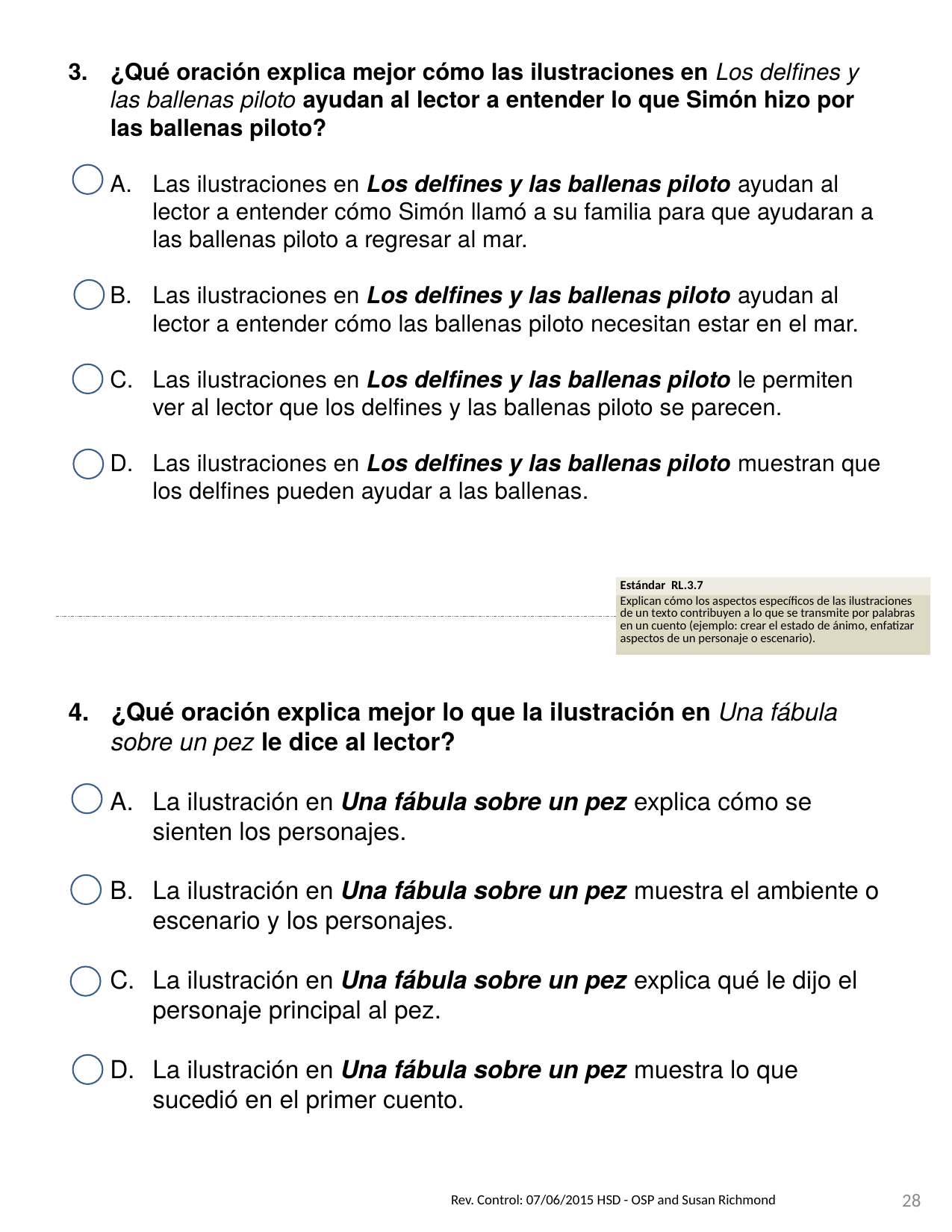

¿Qué oración explica mejor cómo las ilustraciones en Los delfines y las ballenas piloto ayudan al lector a entender lo que Simón hizo por las ballenas piloto?

Las ilustraciones en Los delfines y las ballenas piloto ayudan al lector a entender cómo Simón llamó a su familia para que ayudaran a las ballenas piloto a regresar al mar.

Las ilustraciones en Los delfines y las ballenas piloto ayudan al lector a entender cómo las ballenas piloto necesitan estar en el mar.

Las ilustraciones en Los delfines y las ballenas piloto le permiten ver al lector que los delfines y las ballenas piloto se parecen.

Las ilustraciones en Los delfines y las ballenas piloto muestran que los delfines pueden ayudar a las ballenas.

| Estándar RL.3.7 |
| --- |
| Explican cómo los aspectos específicos de las ilustraciones de un texto contribuyen a lo que se transmite por palabras en un cuento (ejemplo: crear el estado de ánimo, enfatizar aspectos de un personaje o escenario). |
¿Qué oración explica mejor lo que la ilustración en Una fábula sobre un pez le dice al lector?

La ilustración en Una fábula sobre un pez explica cómo se sienten los personajes.

La ilustración en Una fábula sobre un pez muestra el ambiente o escenario y los personajes.

La ilustración en Una fábula sobre un pez explica qué le dijo el personaje principal al pez.

La ilustración en Una fábula sobre un pez muestra lo que sucedió en el primer cuento.

Rev. Control: 07/06/2015 HSD - OSP and Susan Richmond
28